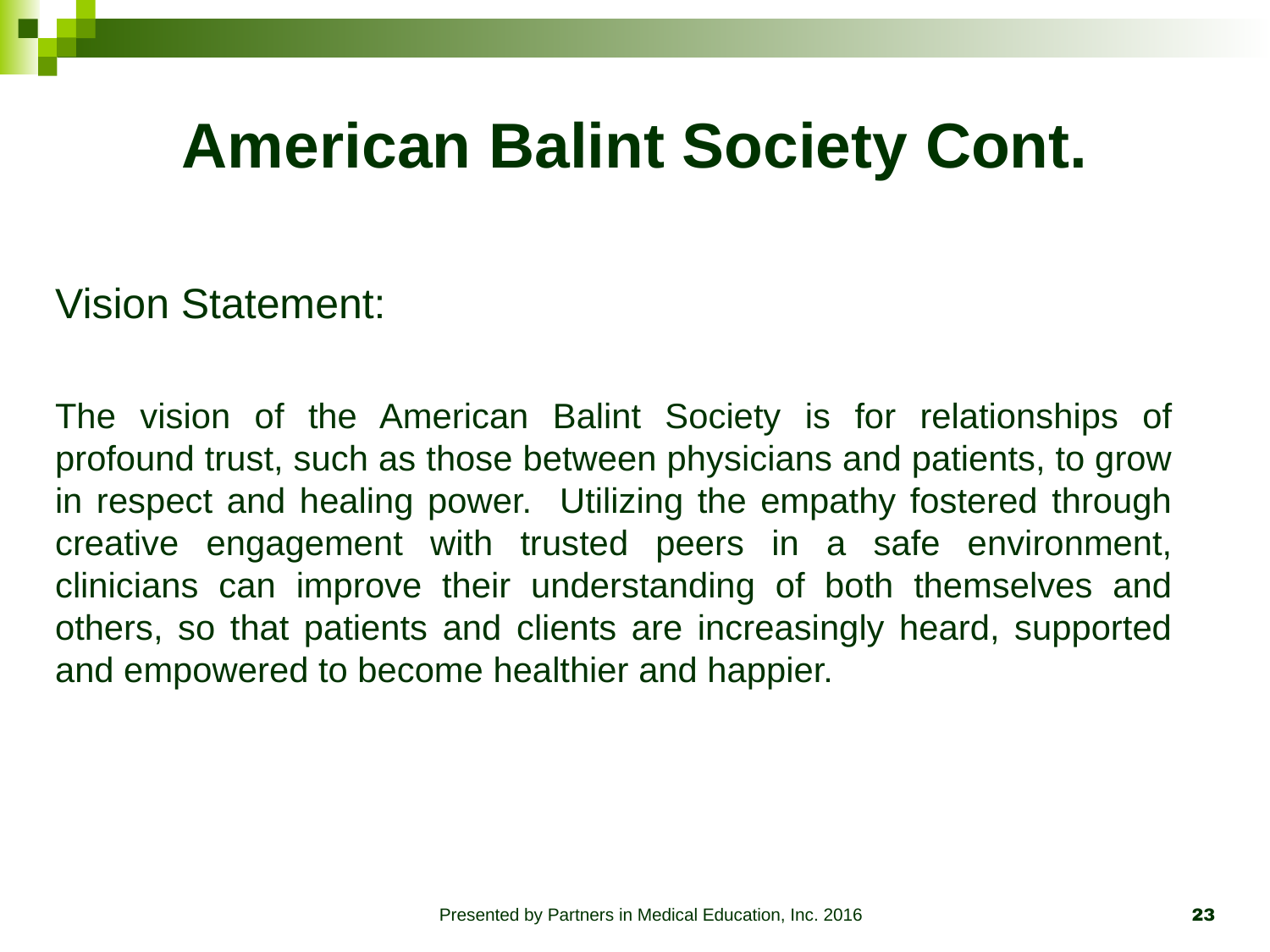

# American Balint Society Cont.
Vision Statement:

The vision of the American Balint Society is for relationships of profound trust, such as those between physicians and patients, to grow in respect and healing power.  Utilizing the empathy fostered through creative engagement with trusted peers in a safe environment, clinicians can improve their understanding of both themselves and others, so that patients and clients are increasingly heard, supported and empowered to become healthier and happier.
Presented by Partners in Medical Education, Inc. 2016
23